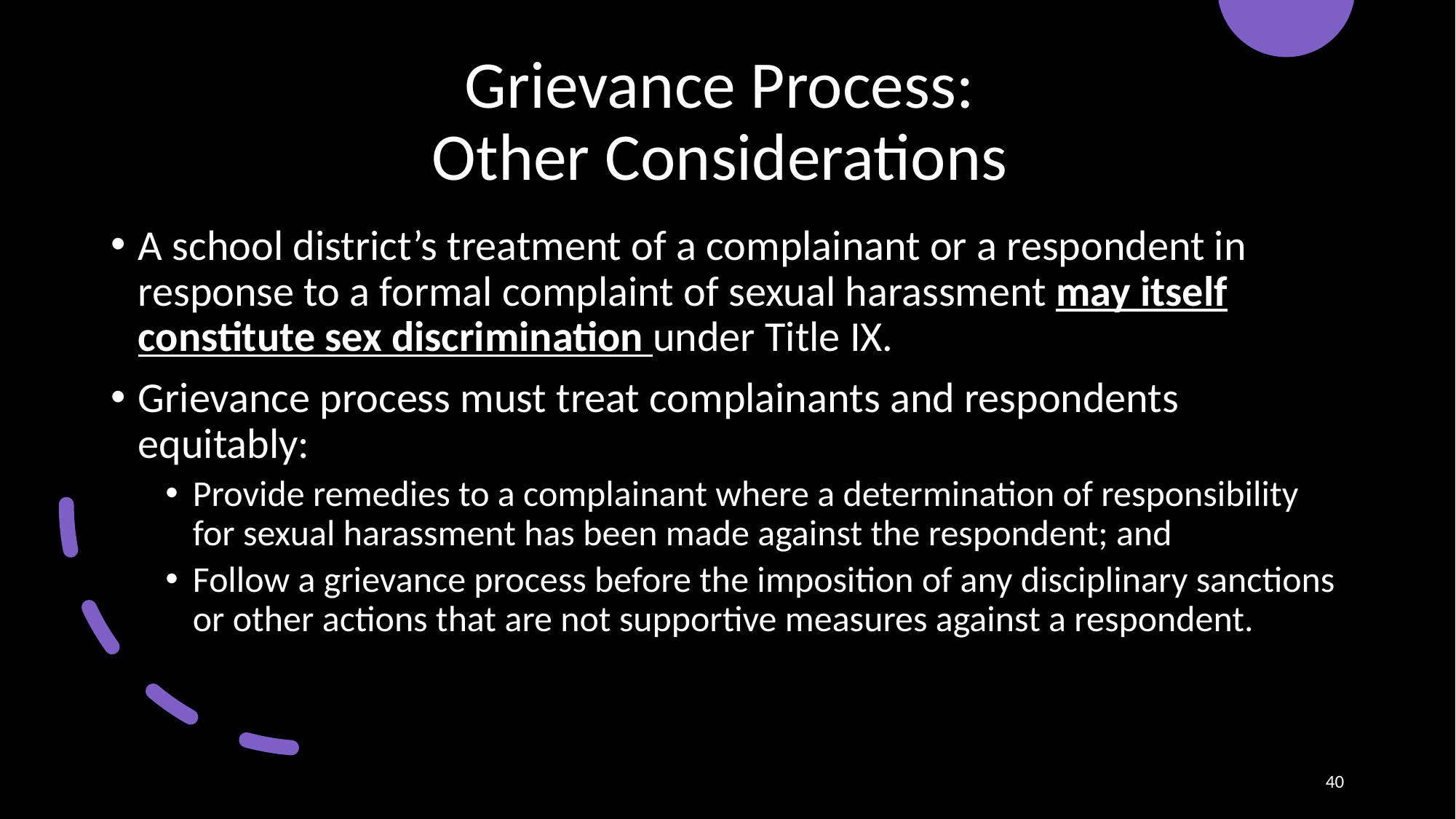

# Grievance Process: Other Considerations
A school district’s treatment of a complainant or a respondent in response to a formal complaint of sexual harassment may itself constitute sex discrimination under Title IX.
Grievance process must treat complainants and respondents equitably:
Provide remedies to a complainant where a determination of responsibility for sexual harassment has been made against the respondent; and
Follow a grievance process before the imposition of any disciplinary sanctions or other actions that are not supportive measures against a respondent.

40